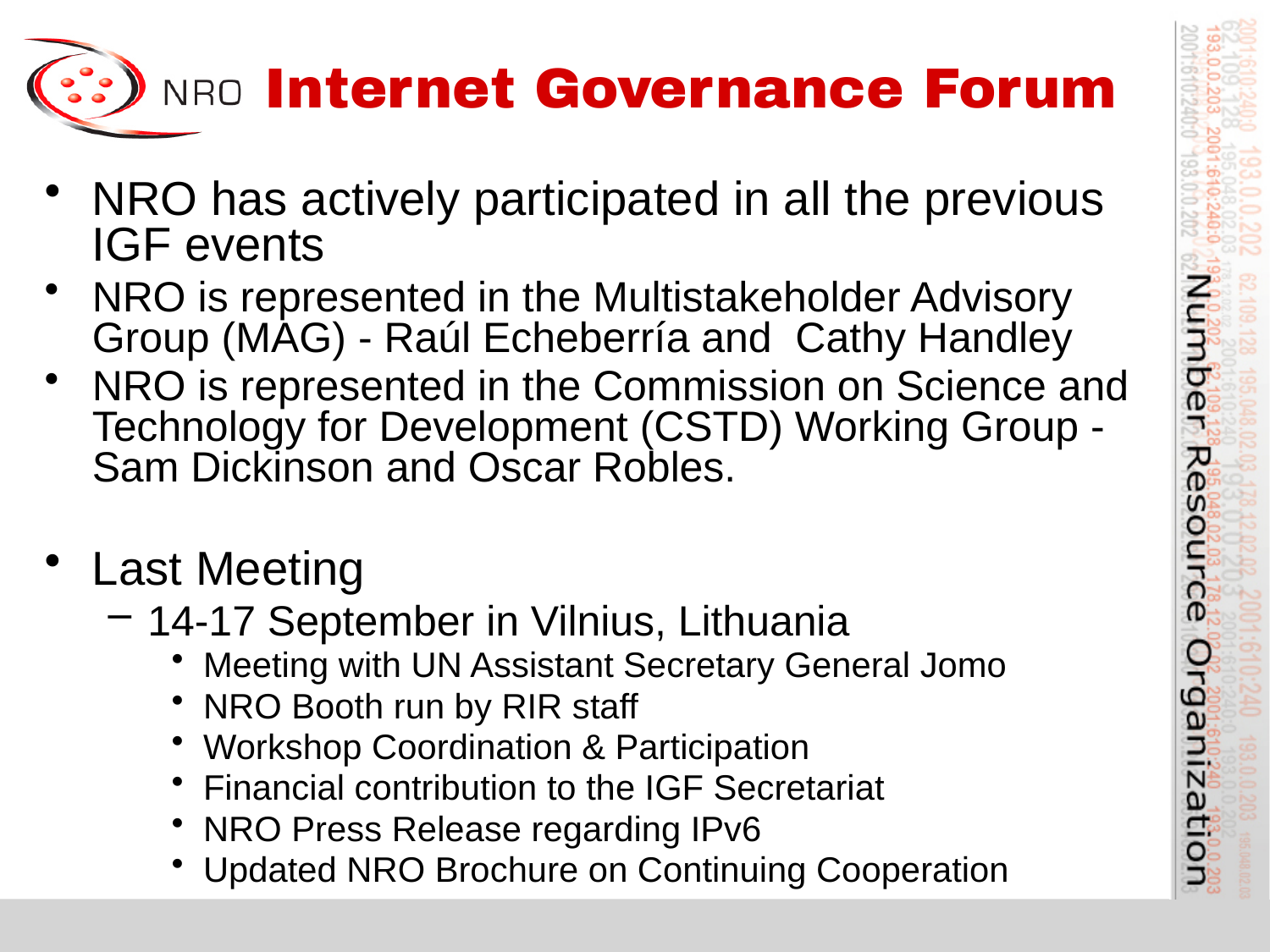

# Internet Governance Forum

NRO has actively participated in all the previous IGF events
NRO is represented in the Multistakeholder Advisory Group (MAG) - Raúl Echeberría and  Cathy Handley
NRO is represented in the Commission on Science and Technology for Development (CSTD) Working Group - Sam Dickinson and Oscar Robles.

Last Meeting
14-17 September in Vilnius, Lithuania
Meeting with UN Assistant Secretary General Jomo
NRO Booth run by RIR staff
Workshop Coordination & Participation
Financial contribution to the IGF Secretariat
NRO Press Release regarding IPv6
Updated NRO Brochure on Continuing Cooperation